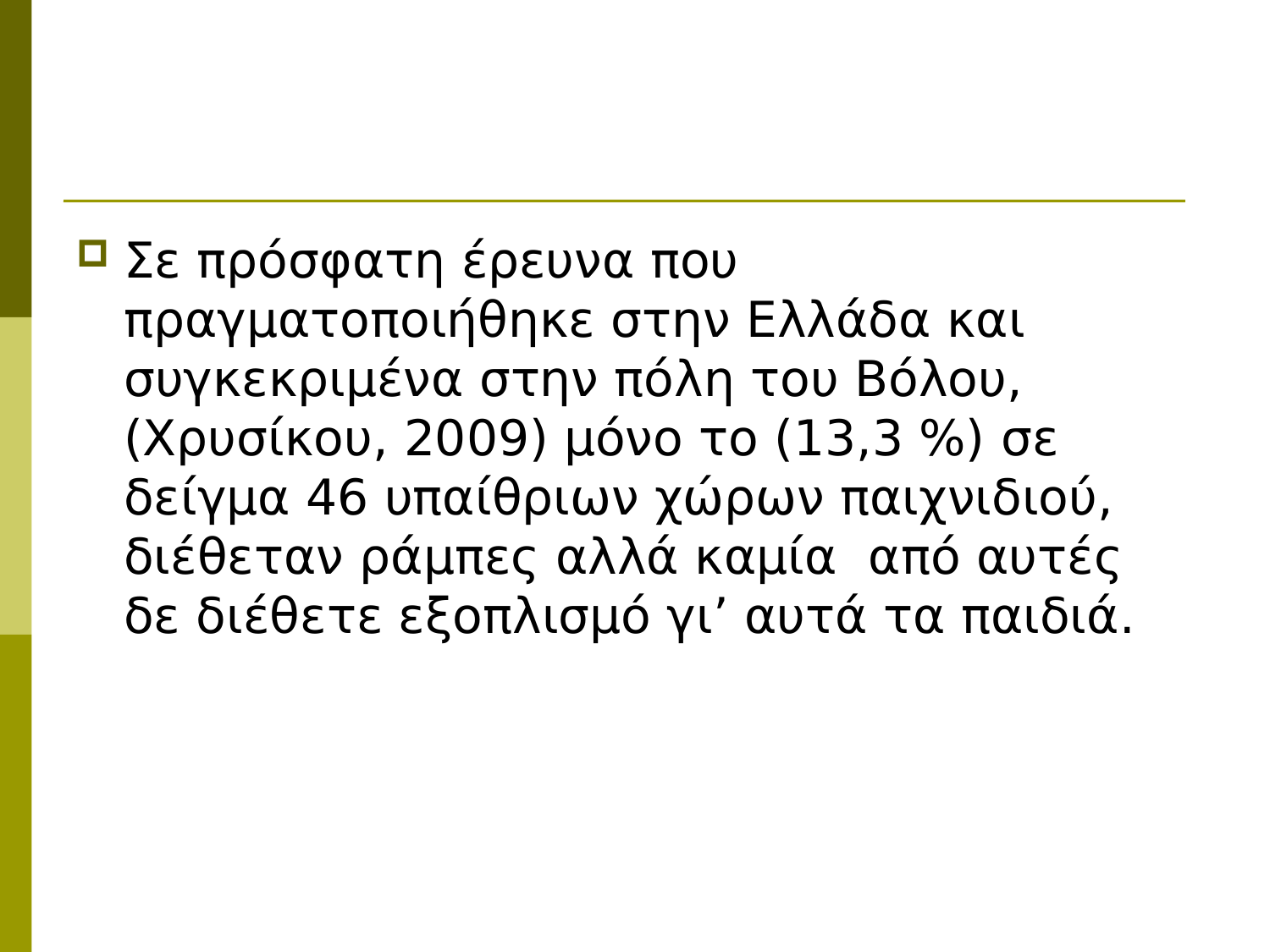

#
Σε πρόσφατη έρευνα που πραγματοποιήθηκε στην Ελλάδα και συγκεκριμένα στην πόλη του Βόλου, (Χρυσίκου, 2009) μόνο το (13,3 %) σε δείγμα 46 υπαίθριων χώρων παιχνιδιού, διέθεταν ράμπες αλλά καμία  από αυτές δε διέθετε εξοπλισμό γι’ αυτά τα παιδιά.